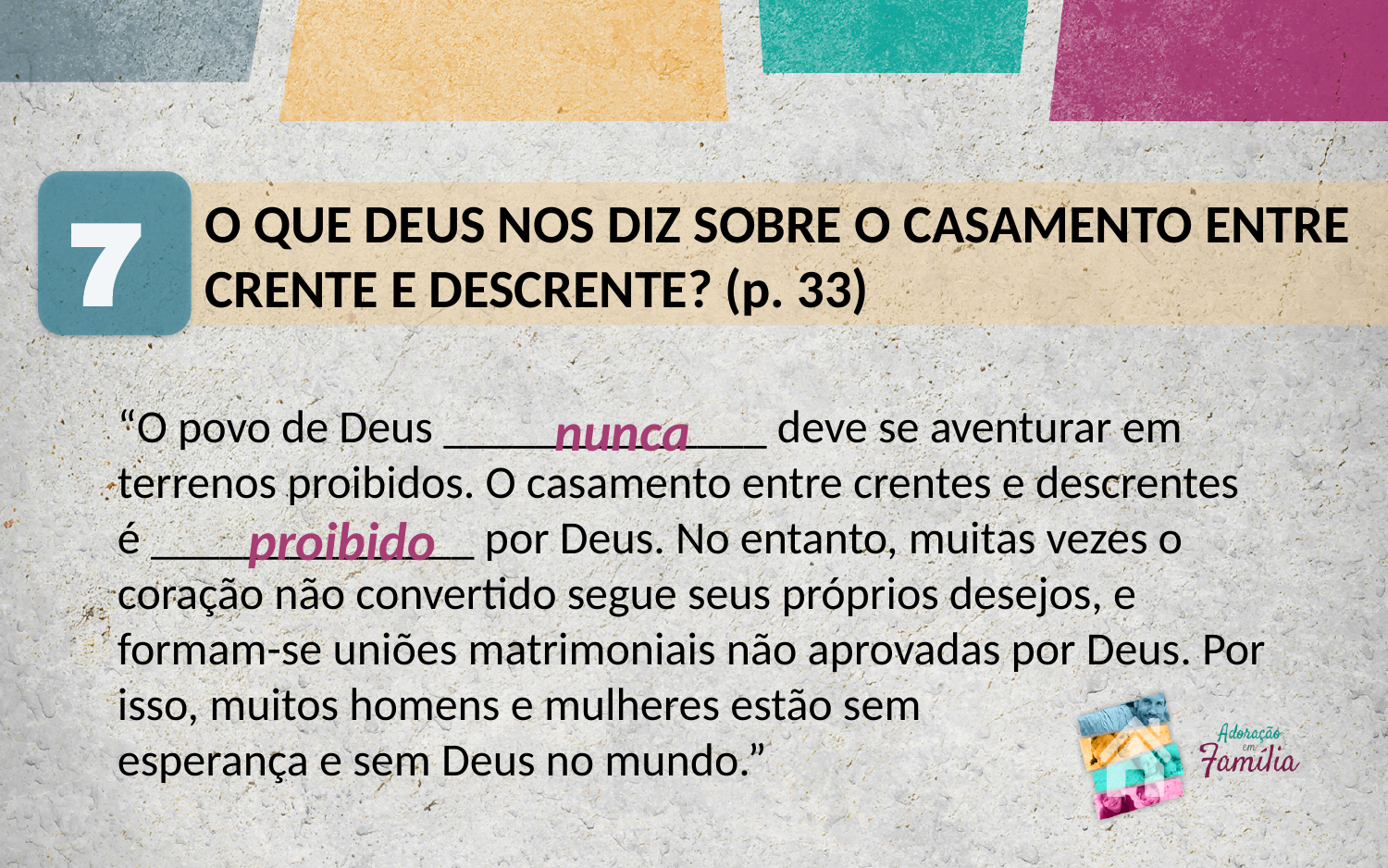

7
O QUE DEUS NOS DIZ SOBRE O CASAMENTO ENTRE CRENTE E DESCRENTE? (p. 33)
“O povo de Deus ______________ deve se aventurar em terrenos proibidos. O casamento entre crentes e descrentes é ______________ por Deus. No entanto, muitas vezes o coração não convertido segue seus próprios desejos, e formam-se uniões matrimoniais não aprovadas por Deus. Por isso, muitos homens e mulheres estão sem
esperança e sem Deus no mundo.”
nunca
proibido